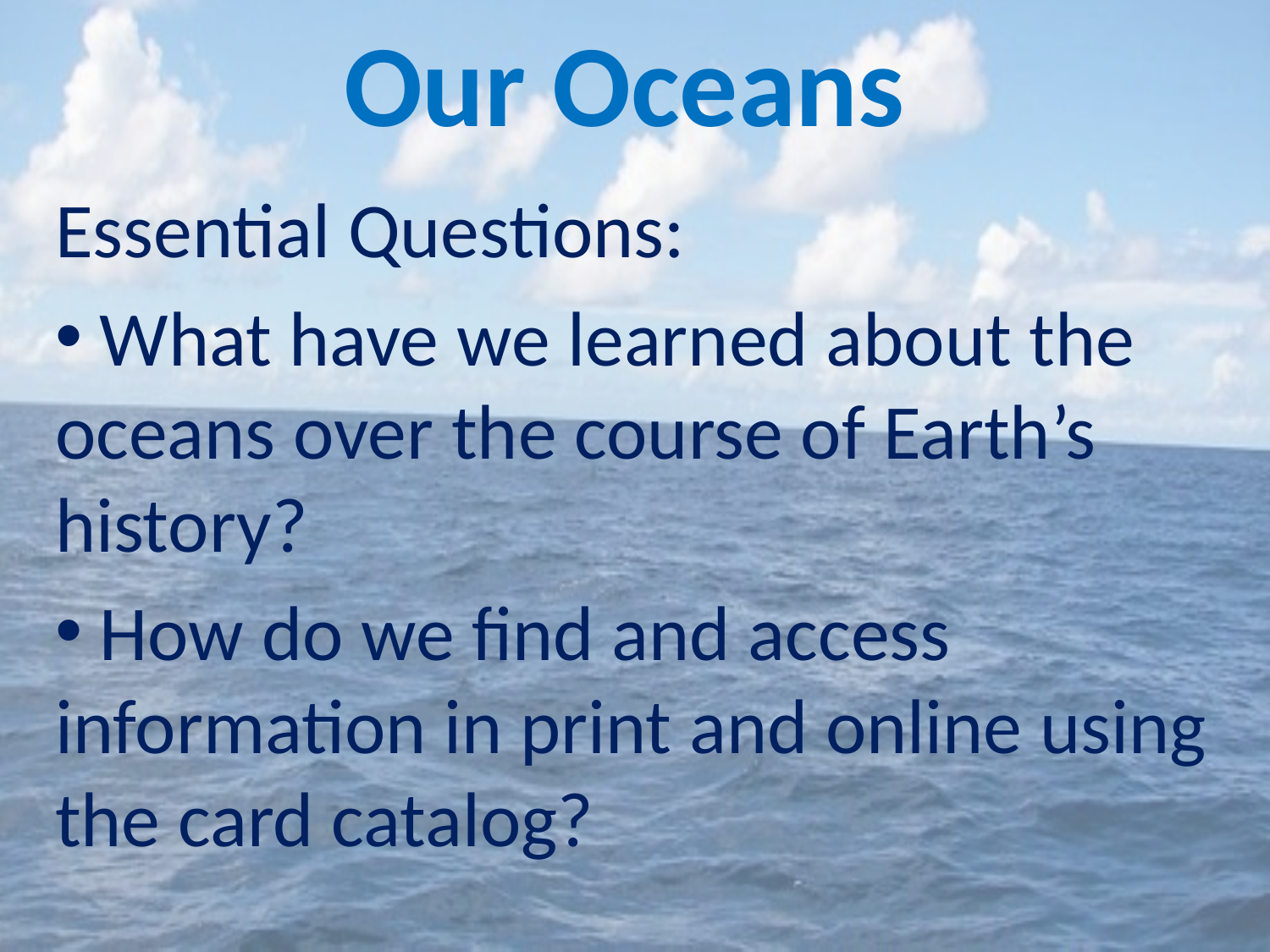

# Our Oceans
Essential Questions:
 What have we learned about the oceans over the course of Earth’s history?
 How do we find and access information in print and online using the card catalog?